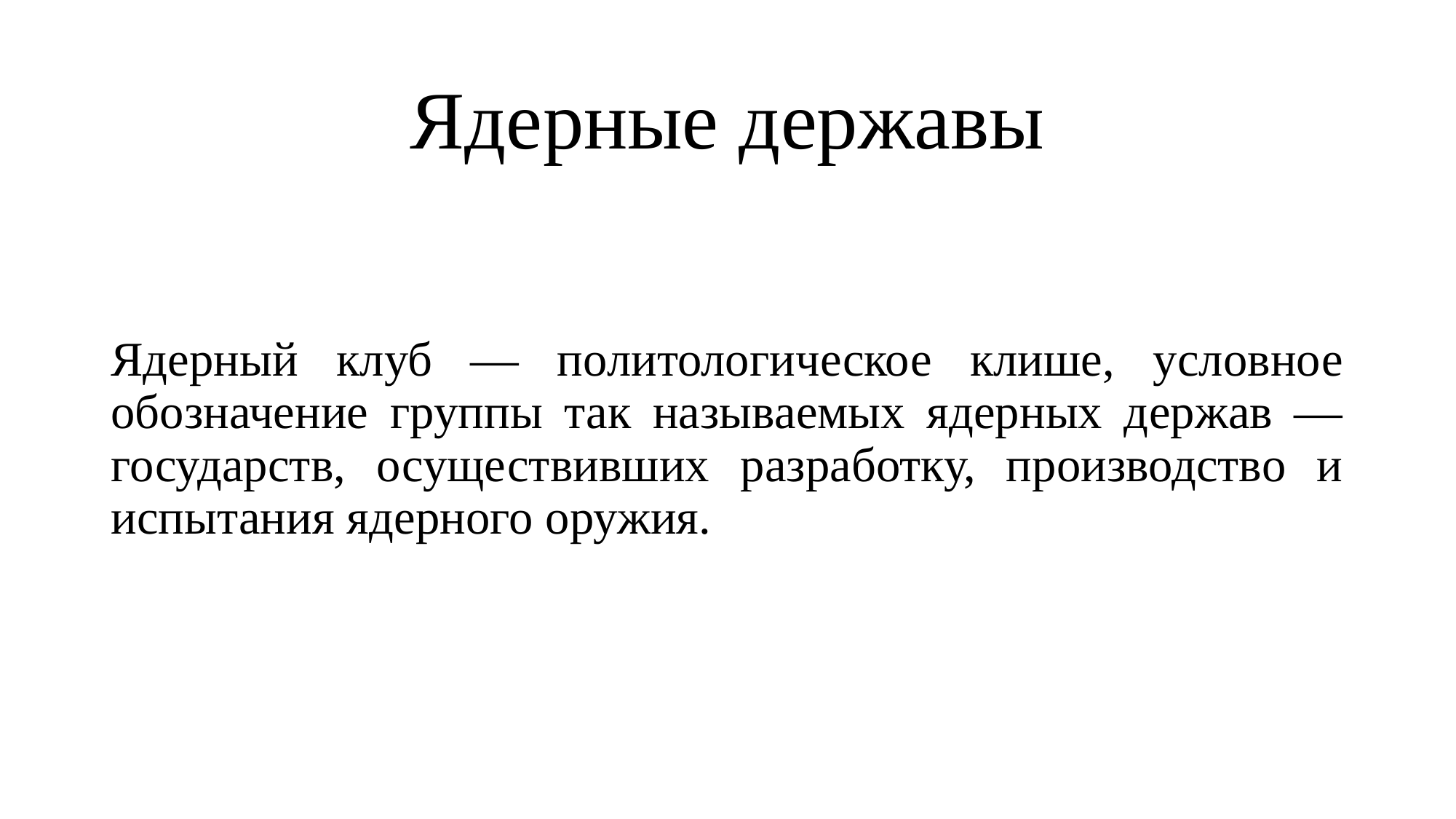

# Ядерные державы
Ядерный клуб — политологическое клише, условное обозначение группы так называемых ядерных держав — государств, осуществивших разработку, производство и испытания ядерного оружия.